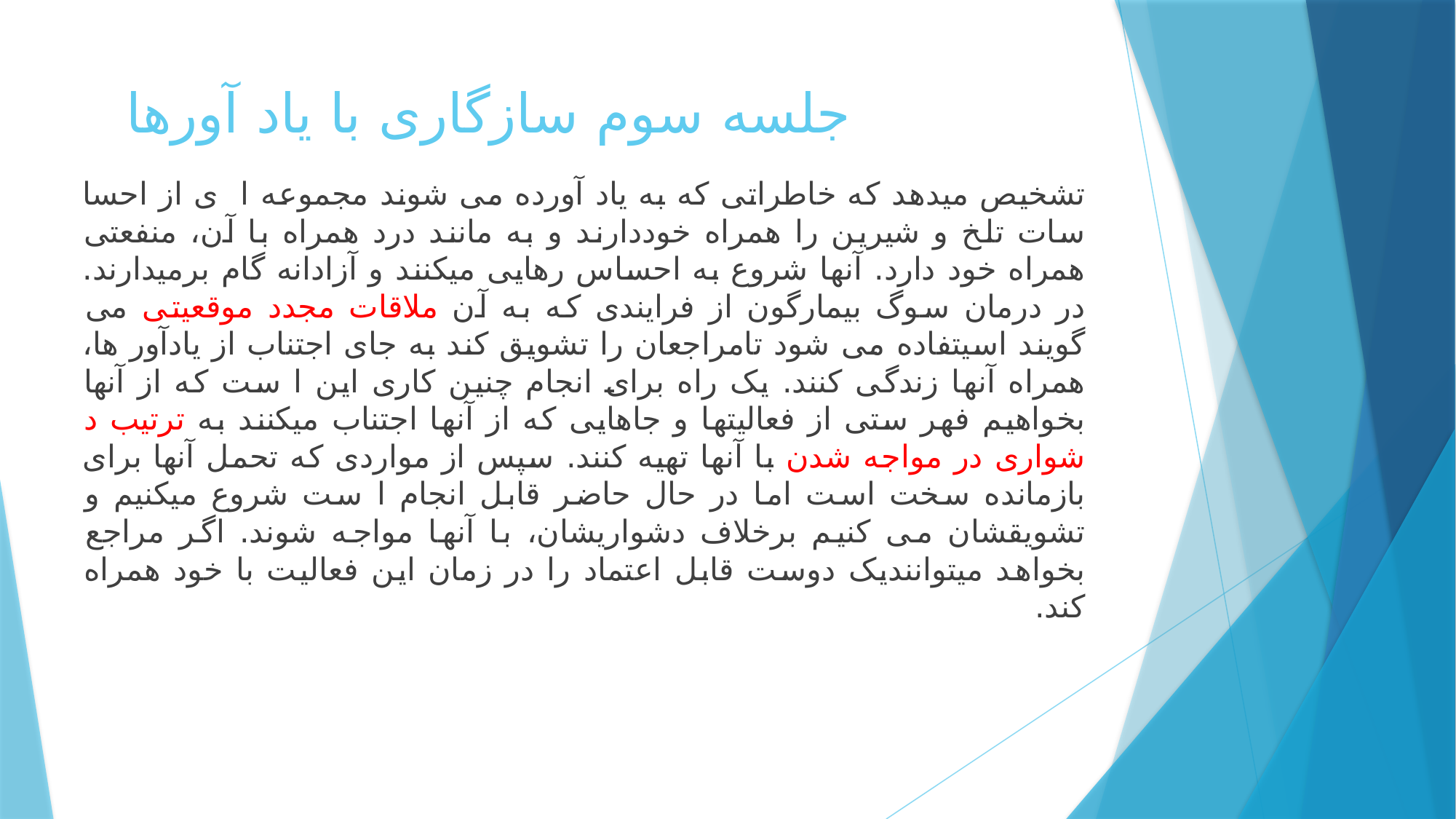

# جلسه سوم سازگاری با یاد آورها
تشخیص میدهد که خاطراتی که به یاد آورده می شوند مجموعه ا  ی از احسا سات تلخ و شیرین را همراه خوددارند و به مانند درد همراه با آن، منفعتی همراه خود دارد. آنها شروع به احساس رهایی میکنند و آزادانه گام برمیدارند. در درمان سوگ بیمارگون از فرایندی که به آن ملاقات مجدد موقعیتی می گویند اسیتفاده می شود تامراجعان را تشویق کند به جای اجتناب از یادآور ها، همراه آنها زندگی کنند. یک راه برای انجام چنین کاری این ا ست که از آنها بخواهیم فهر ستی از فعالیتها و جاهایی که از آنها اجتناب میکنند به ترتیب د شواری در مواجه شدن با آنها تهیه کنند. سپس از مواردی که تحمل آنها برای بازمانده سخت است اما در حال حاضر قابل انجام ا ست شروع میکنیم و تشویقشان می کنیم برخلاف دشواریشان، با آنها مواجه شوند. اگر مراجع بخواهد میتوانندیک دوست قابل اعتماد را در زمان این فعالیت با خود همراه کند.